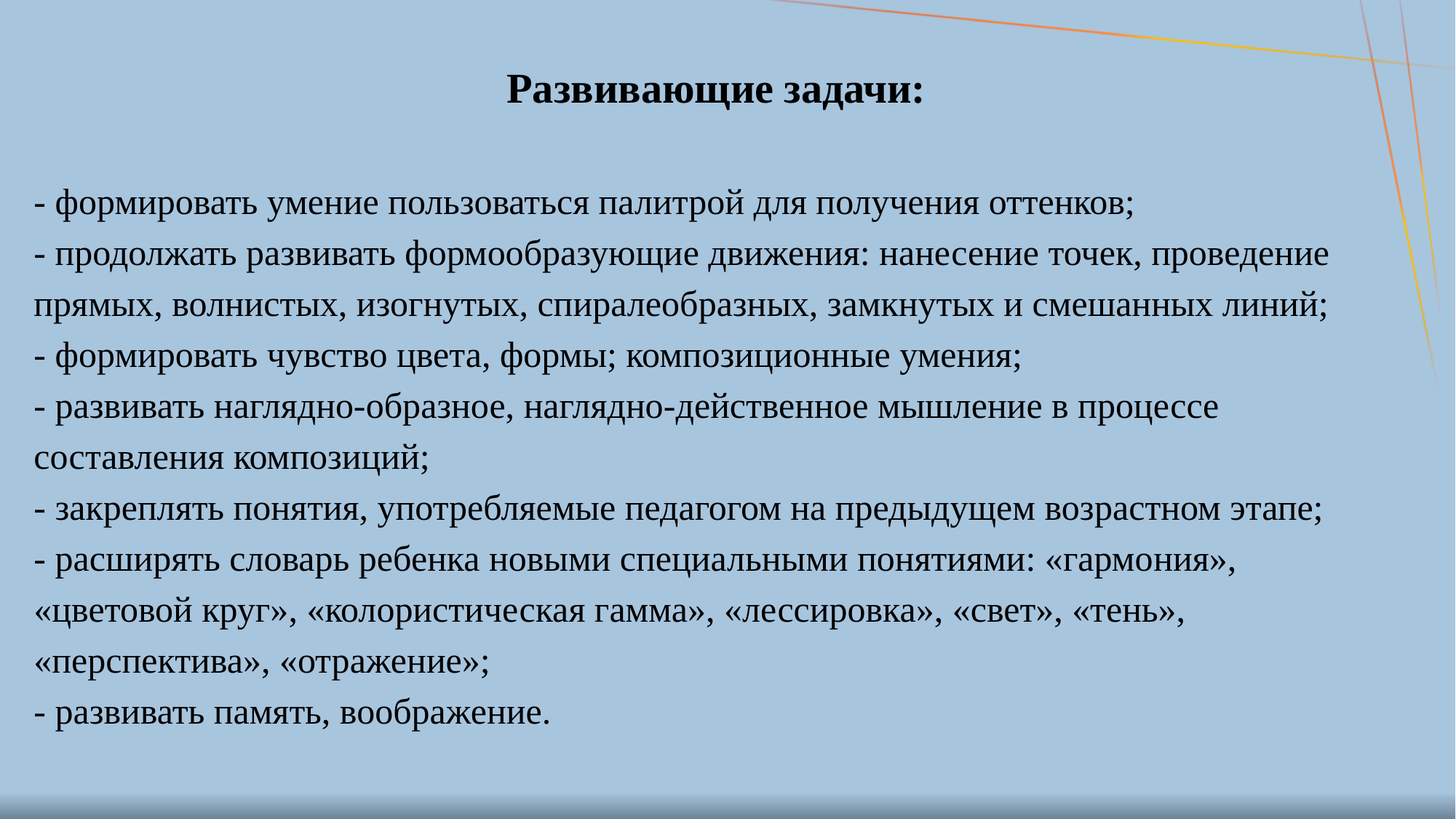

Развивающие задачи:

- формировать умение пользоваться палитрой для получения оттенков;
- продолжать развивать формообразующие движения: нанесение точек, проведение
прямых, волнистых, изогнутых, спиралеобразных, замкнутых и смешанных линий;
- формировать чувство цвета, формы; композиционные умения;
- развивать наглядно-образное, наглядно-действенное мышление в процессе
составления композиций;
- закреплять понятия, употребляемые педагогом на предыдущем воз­растном этапе;
- расширять словарь ребенка новыми специальными понятиями: «гармо­ния»,
«цветовой круг», «колористическая гамма», «лессировка», «свет», «тень»,
«перспектива», «отражение»;
- развивать память, воображение.